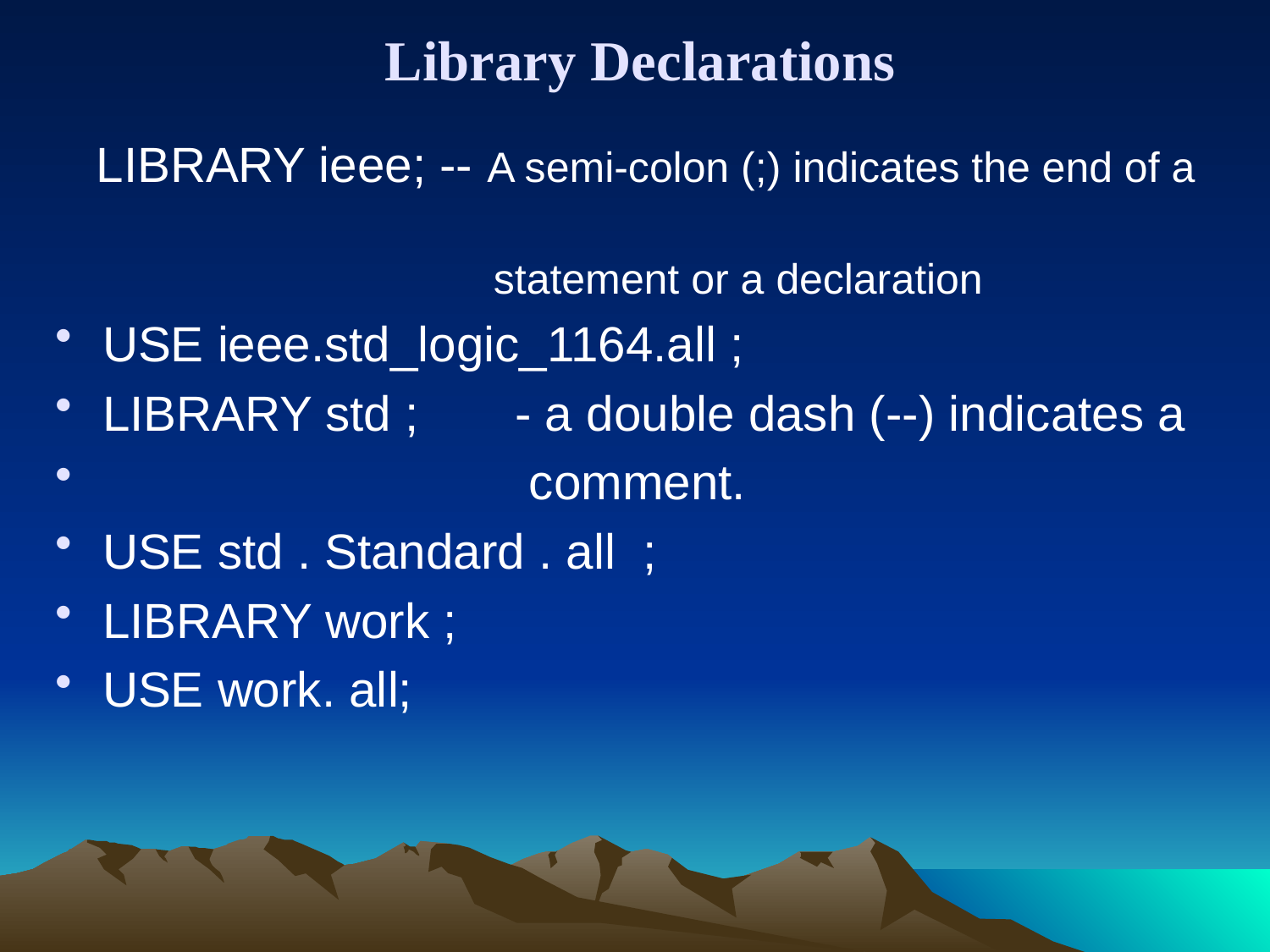

# Library Declarations
   LIBRARY ieee; -- A semi-colon (;) indicates the end of a
                                     statement or a declaration
USE ieee.std_logic_1164.all ;
LIBRARY std ;       - a double dash (--) indicates a
                               comment.
USE std . Standard . all  ;
LIBRARY work ;
USE work. all;